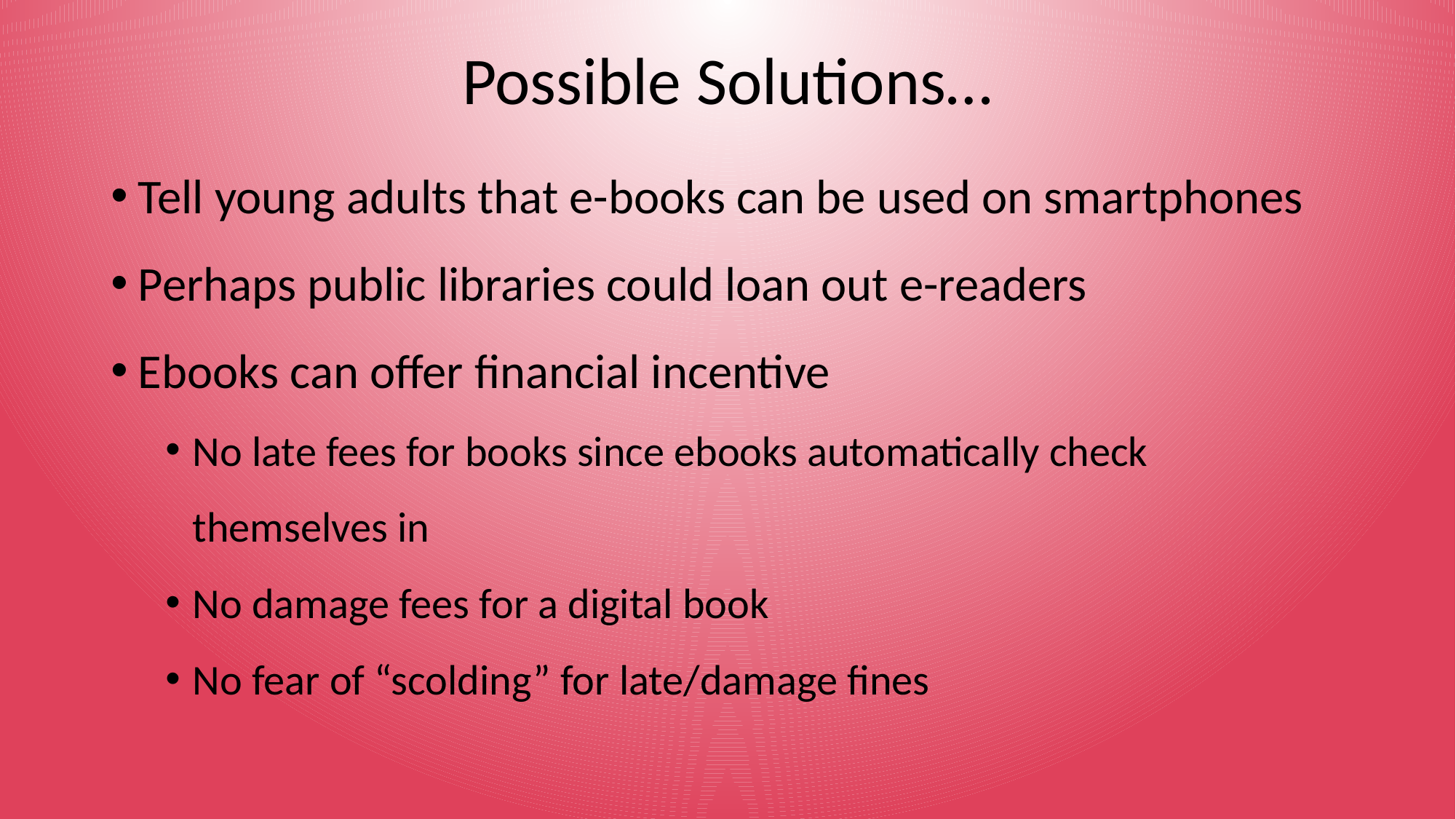

# Possible Solutions…
Tell young adults that e-books can be used on smartphones
Perhaps public libraries could loan out e-readers
Ebooks can offer financial incentive
No late fees for books since ebooks automatically check themselves in
No damage fees for a digital book
No fear of “scolding” for late/damage fines